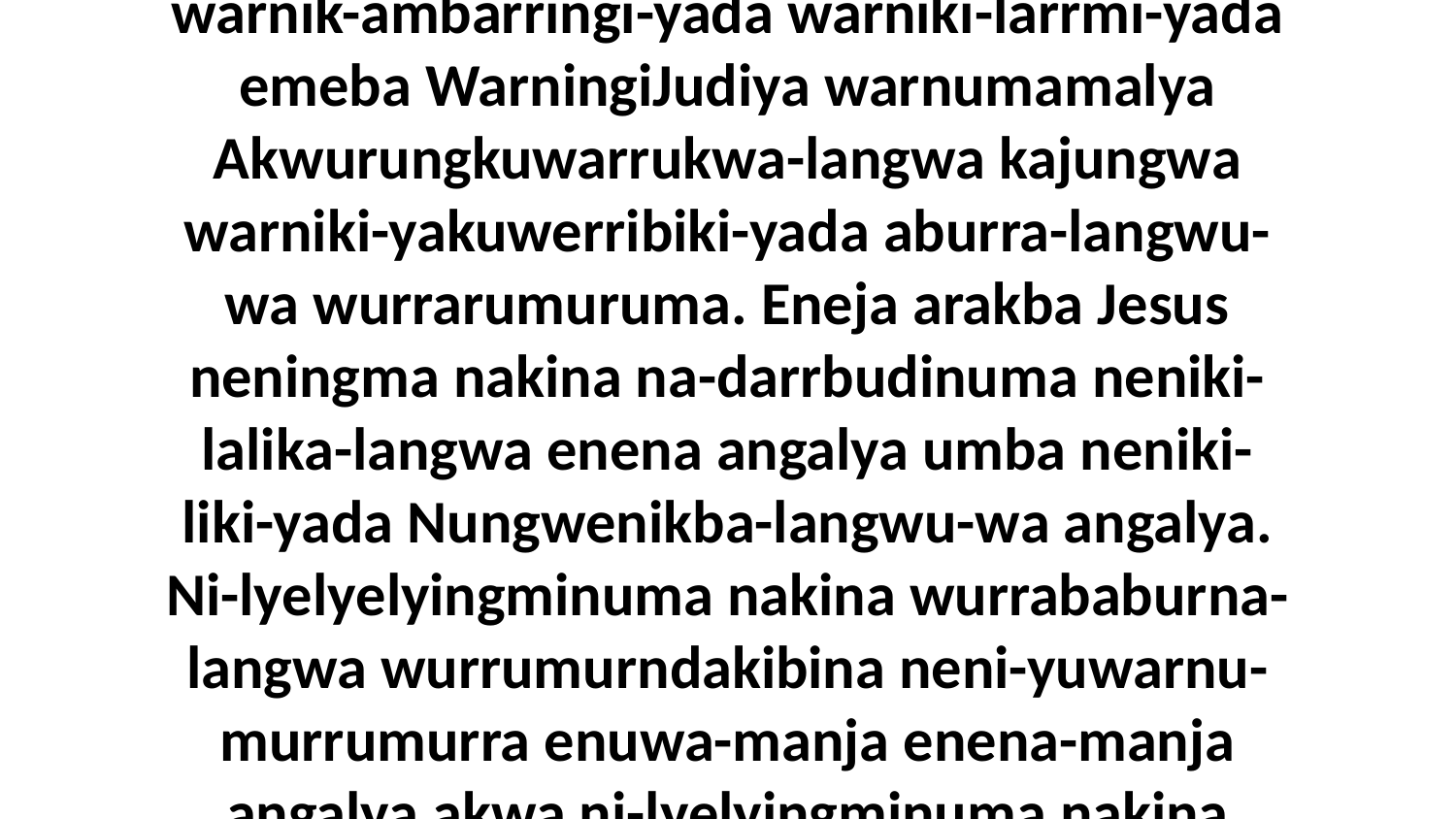

1 Muwilyaba-ma arakba num-akwudangwudinuma makina mamawura warnik-ambarringi-yada warniki-larrmi-yada emeba WarningiJudiya warnumamalya Akwurungkuwarrukwa-langwa kajungwa warniki-yakuwerribiki-yada aburra-langwu-wa wurrarumuruma. Eneja arakba Jesus neningma nakina na-darrbudinuma neniki-lalika-langwa enena angalya umba neniki-liki-yada Nungwenikba-langwu-wa angalya. Ni-lyelyelyingminuma nakina wurrababurna-langwa wurrumurndakibina neni-yuwarnu-murrumurra enuwa-manja enena-manja angalya akwa ni-lyelyingminuma nakina neningangkwura yanda-langwa ni-jungwunuma.